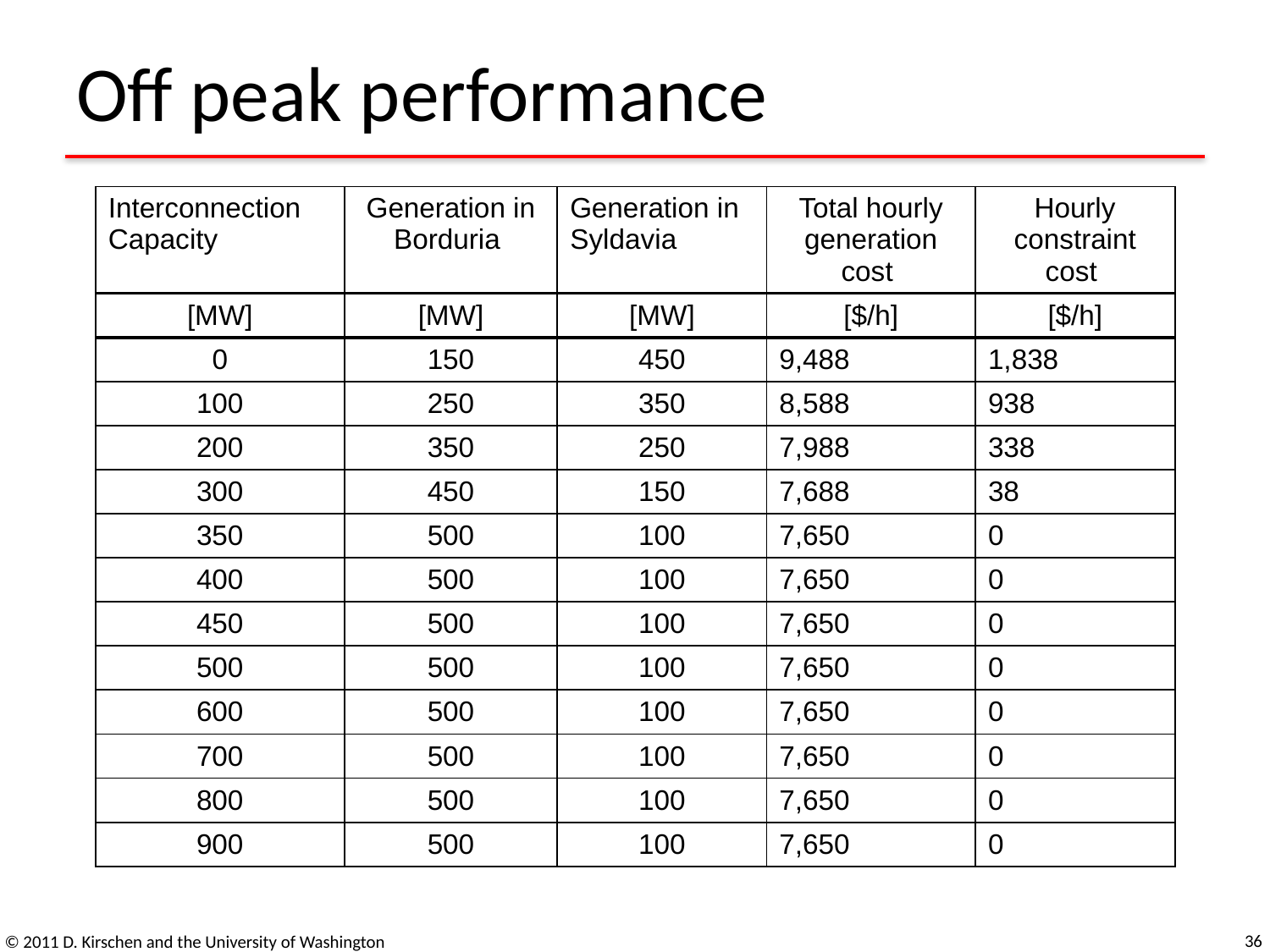

# Off peak performance
| Interconnection Capacity | Generation in Borduria | Generation in Syldavia | Total hourly generation cost | Hourly constraint cost |
| --- | --- | --- | --- | --- |
| [MW] | [MW] | [MW] | [$/h] | [$/h] |
| 0 | 150 | 450 | 9,488 | 1,838 |
| 100 | 250 | 350 | 8,588 | 938 |
| 200 | 350 | 250 | 7,988 | 338 |
| 300 | 450 | 150 | 7,688 | 38 |
| 350 | 500 | 100 | 7,650 | 0 |
| 400 | 500 | 100 | 7,650 | 0 |
| 450 | 500 | 100 | 7,650 | 0 |
| 500 | 500 | 100 | 7,650 | 0 |
| 600 | 500 | 100 | 7,650 | 0 |
| 700 | 500 | 100 | 7,650 | 0 |
| 800 | 500 | 100 | 7,650 | 0 |
| 900 | 500 | 100 | 7,650 | 0 |
36
© 2011 D. Kirschen and the University of Washington